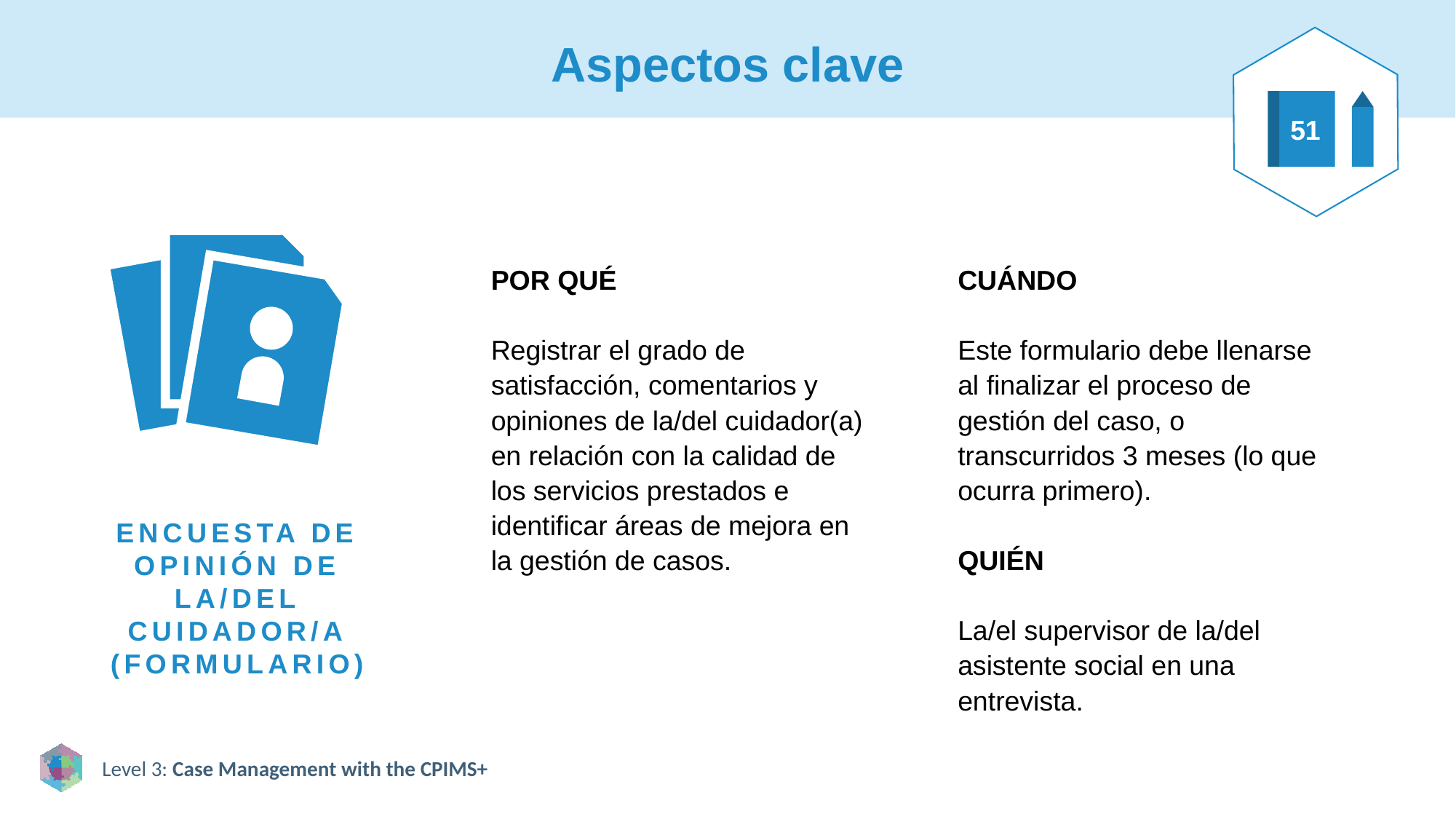

# Aspectos clave

51

POR QUÉ

Registrar el grado de satisfacción, comentarios y opiniones de la/del cuidador(a) en relación con la calidad de los servicios prestados e identificar áreas de mejora en la gestión de casos.
CUÁNDO

Este formulario debe llenarse al finalizar el proceso de gestión del caso, o transcurridos 3 meses (lo que ocurra primero).

QUIÉN

La/el supervisor de la/del asistente social en una entrevista.
ENCUESTA DE OPINIÓN DE LA/DEL CUIDADOR/A (FORMULARIO)